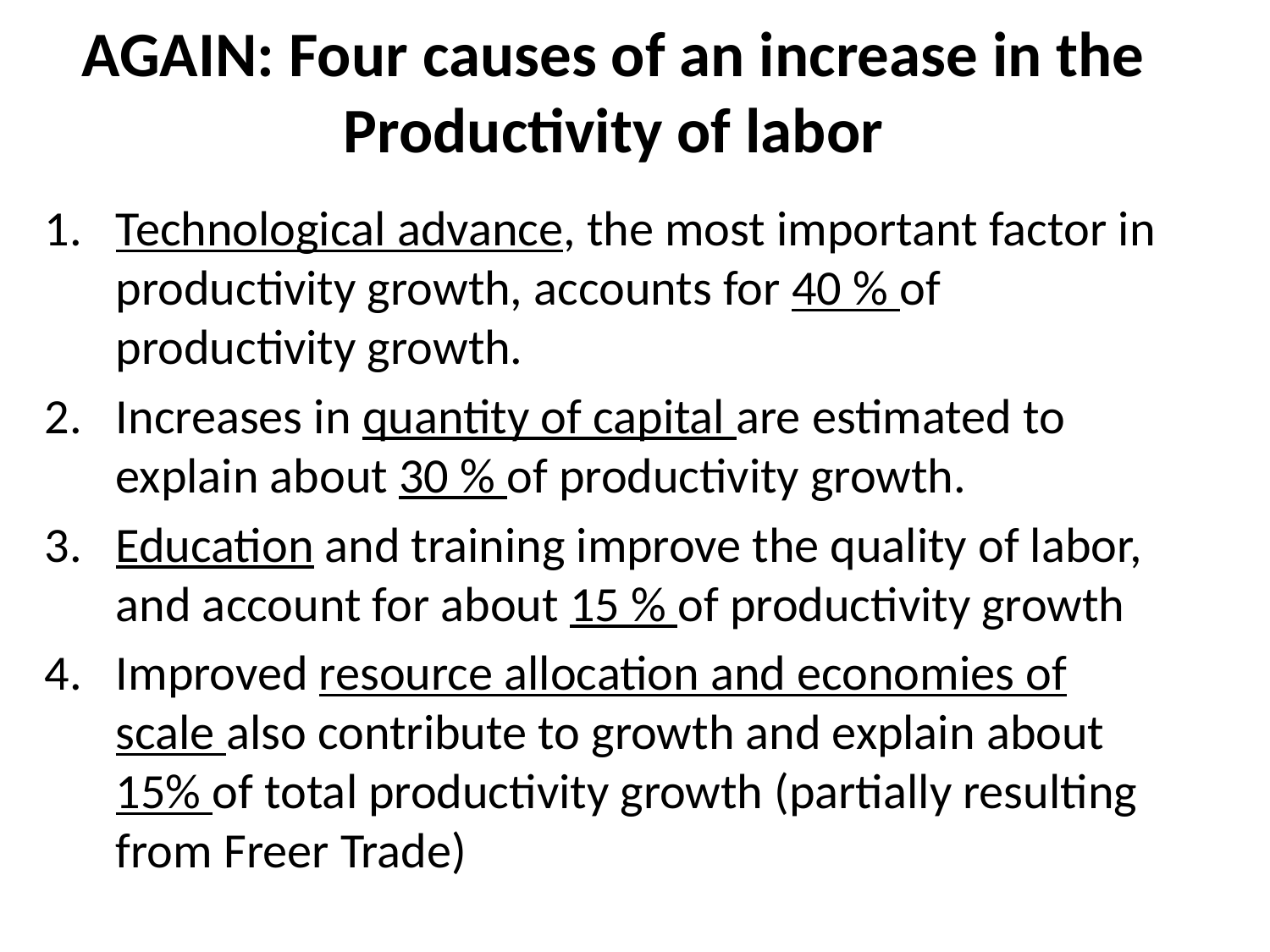

# AGAIN: Four causes of an increase in the Productivity of labor
Technological advance, the most important factor in productivity growth, accounts for 40 % of productivity growth.
Increases in quantity of capital are estimated to explain about 30 % of productivity growth.
Education and training improve the quality of labor, and account for about 15 % of productivity growth
Improved resource allocation and economies of scale also contribute to growth and explain about 15% of total productivity growth (partially resulting from Freer Trade)